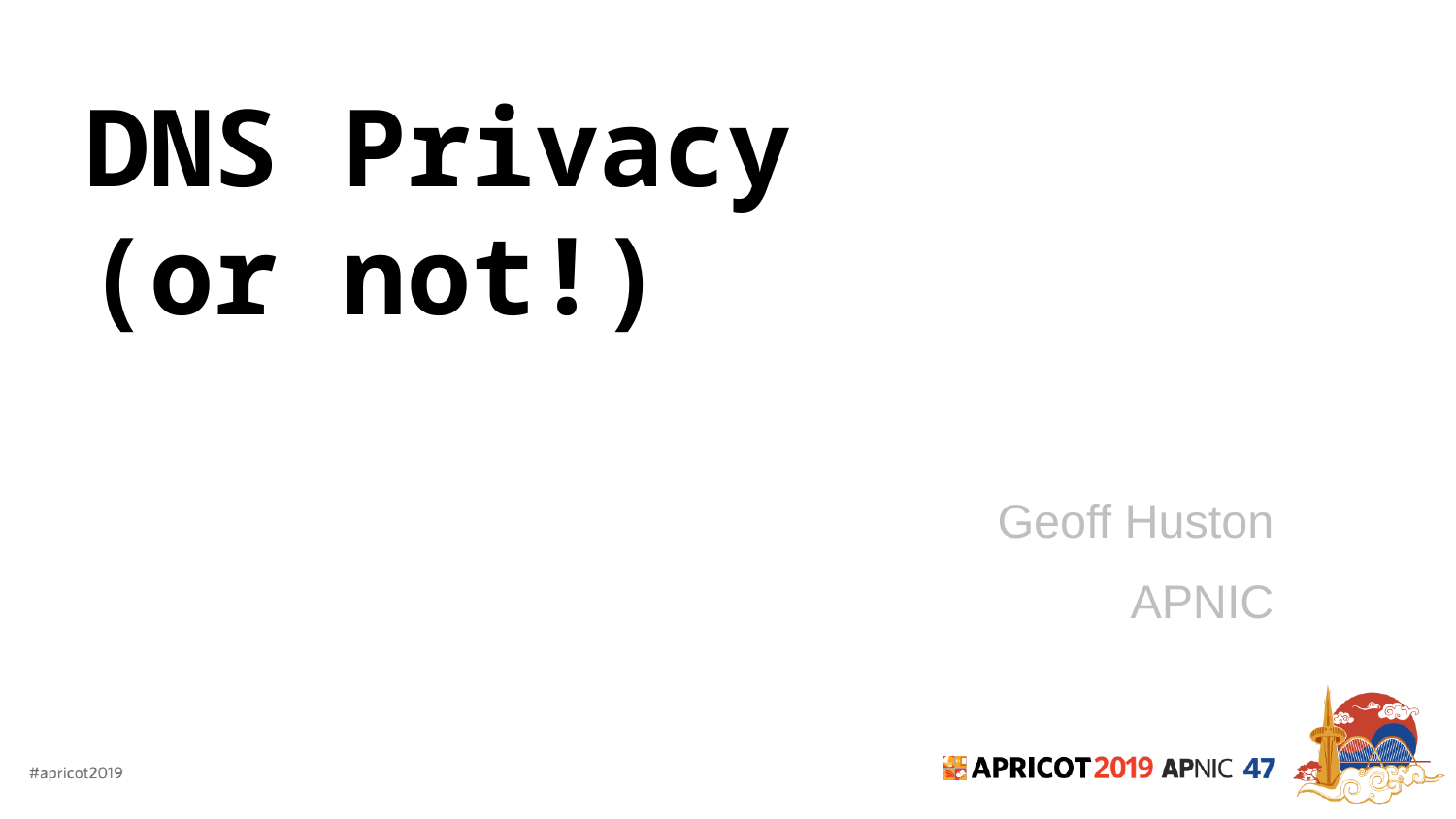

# DNS Privacy (or not!)
Geoff Huston
APNIC